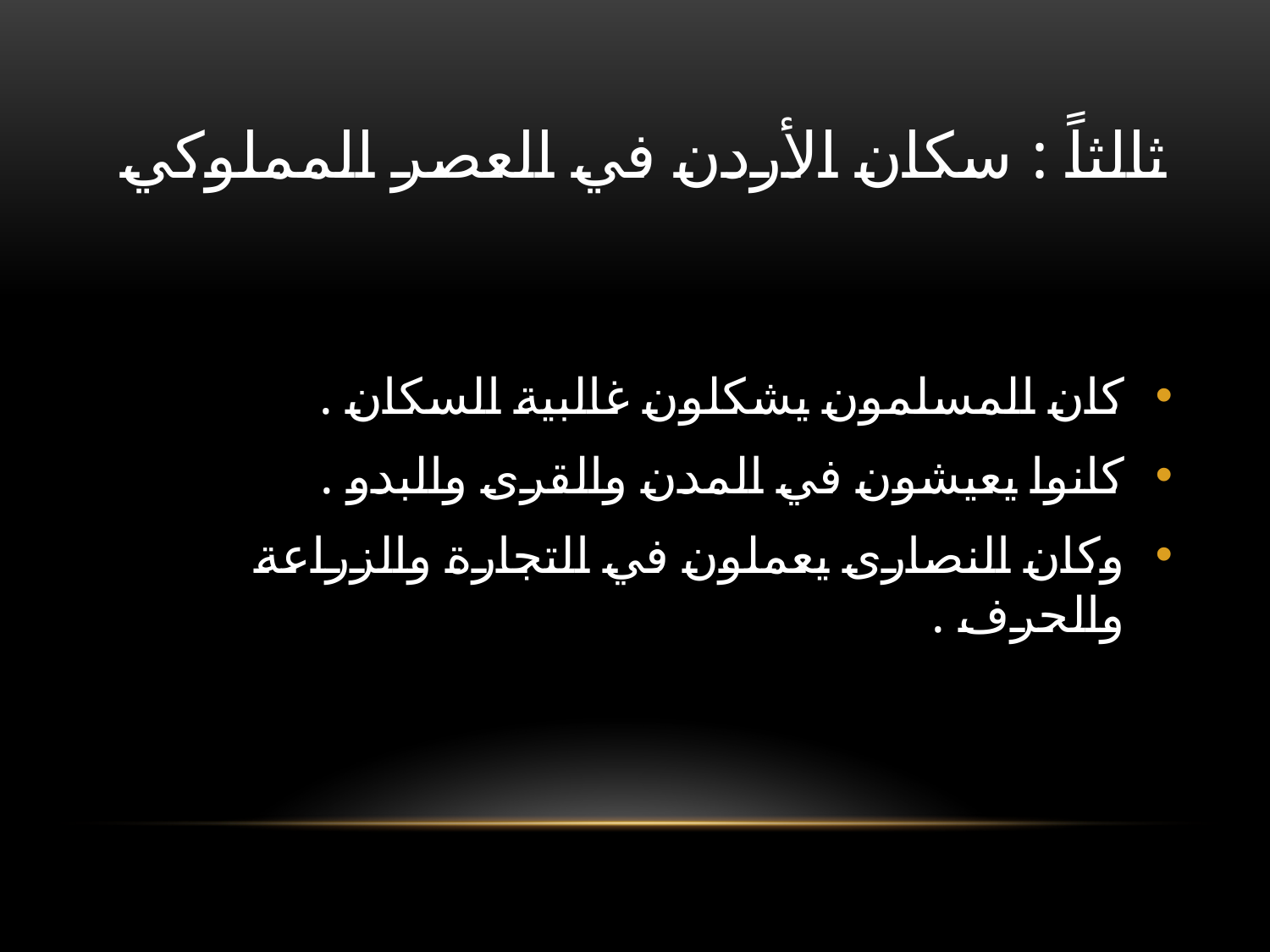

# ثالثاً : سكان الأردن في العصر المملوكي

كان المسلمون يشكلون غالبية السكان .
كانوا يعيشون في المدن والقرى والبدو .
وكان النصارى يعملون في التجارة والزراعة والحرف .